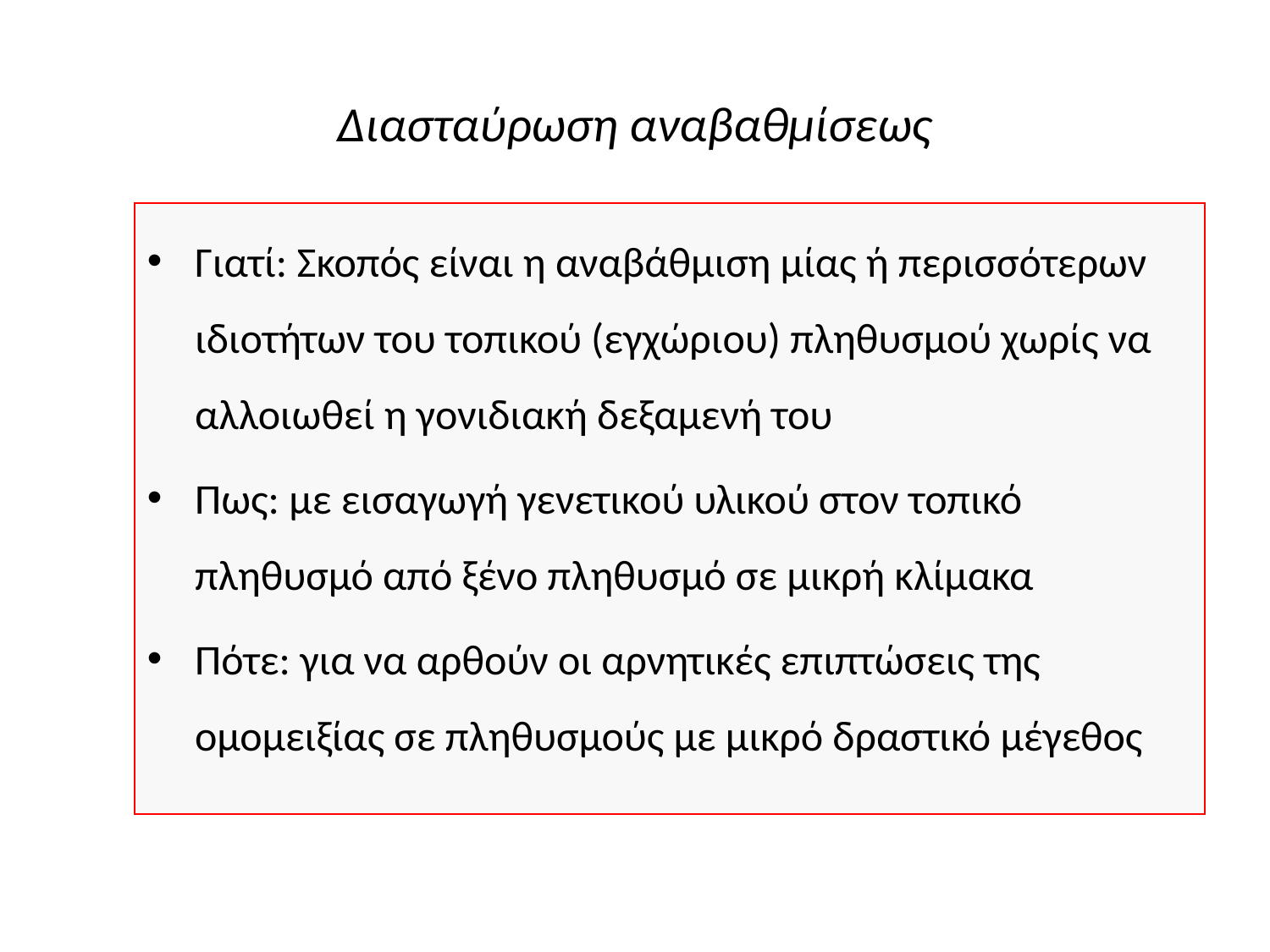

Διασταύρωση αναβαθμίσεως
Γιατί: Σκοπός είναι η αναβάθμιση μίας ή περισσότερων ιδιοτήτων του τοπικού (εγχώριου) πληθυσμού χωρίς να αλλοιωθεί η γονιδιακή δεξαμενή του
Πως: με εισαγωγή γενετικού υλικού στον τοπικό πληθυσμό από ξένο πληθυσμό σε μικρή κλίμακα
Πότε: για να αρθούν οι αρνητικές επιπτώσεις της ομομειξίας σε πληθυσμούς με μικρό δραστικό μέγεθος